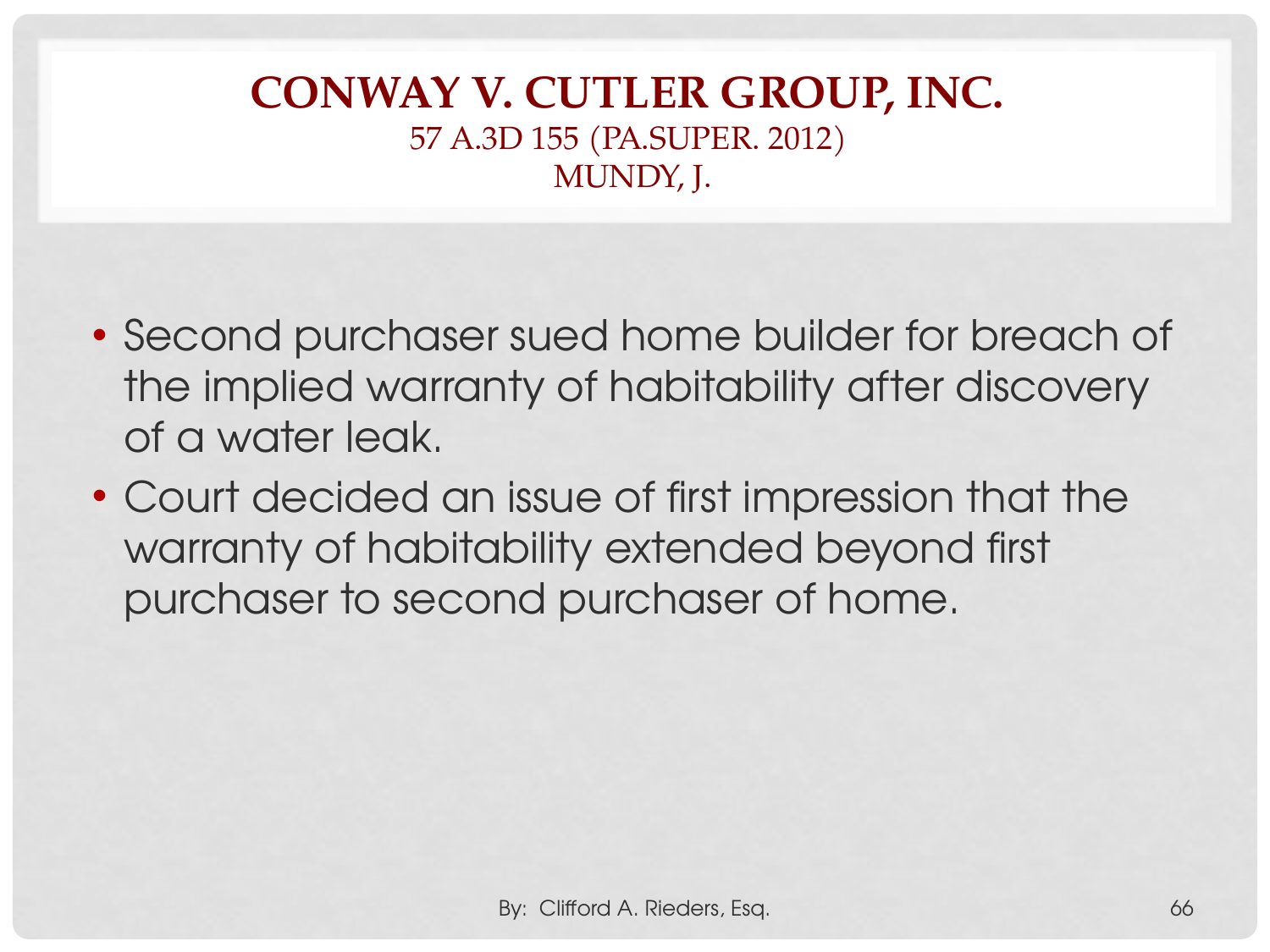

# Conway v. Cutler Group, Inc. 57 A.3d 155 (Pa.Super. 2012) mundy, j.

Second purchaser sued home builder for breach of the implied warranty of habitability after discovery of a water leak.
Court decided an issue of first impression that the warranty of habitability extended beyond first purchaser to second purchaser of home.
By:  Clifford A. Rieders, Esq.
66